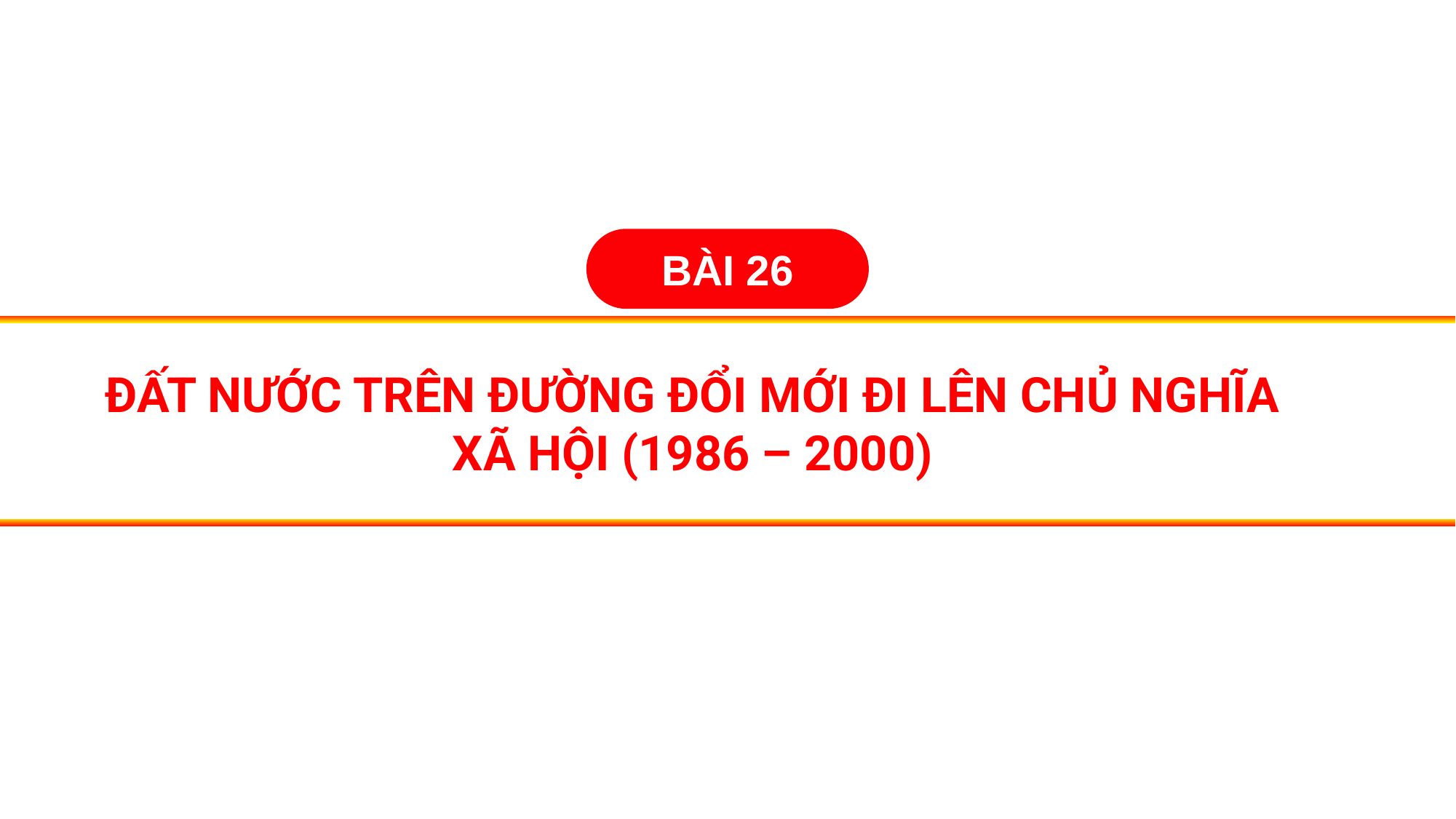

BÀI 26

ĐẤT NƯỚC TRÊN ĐƯỜNG ĐỔI MỚI ĐI LÊN CHỦ NGHĨA XÃ HỘI (1986 – 2000)